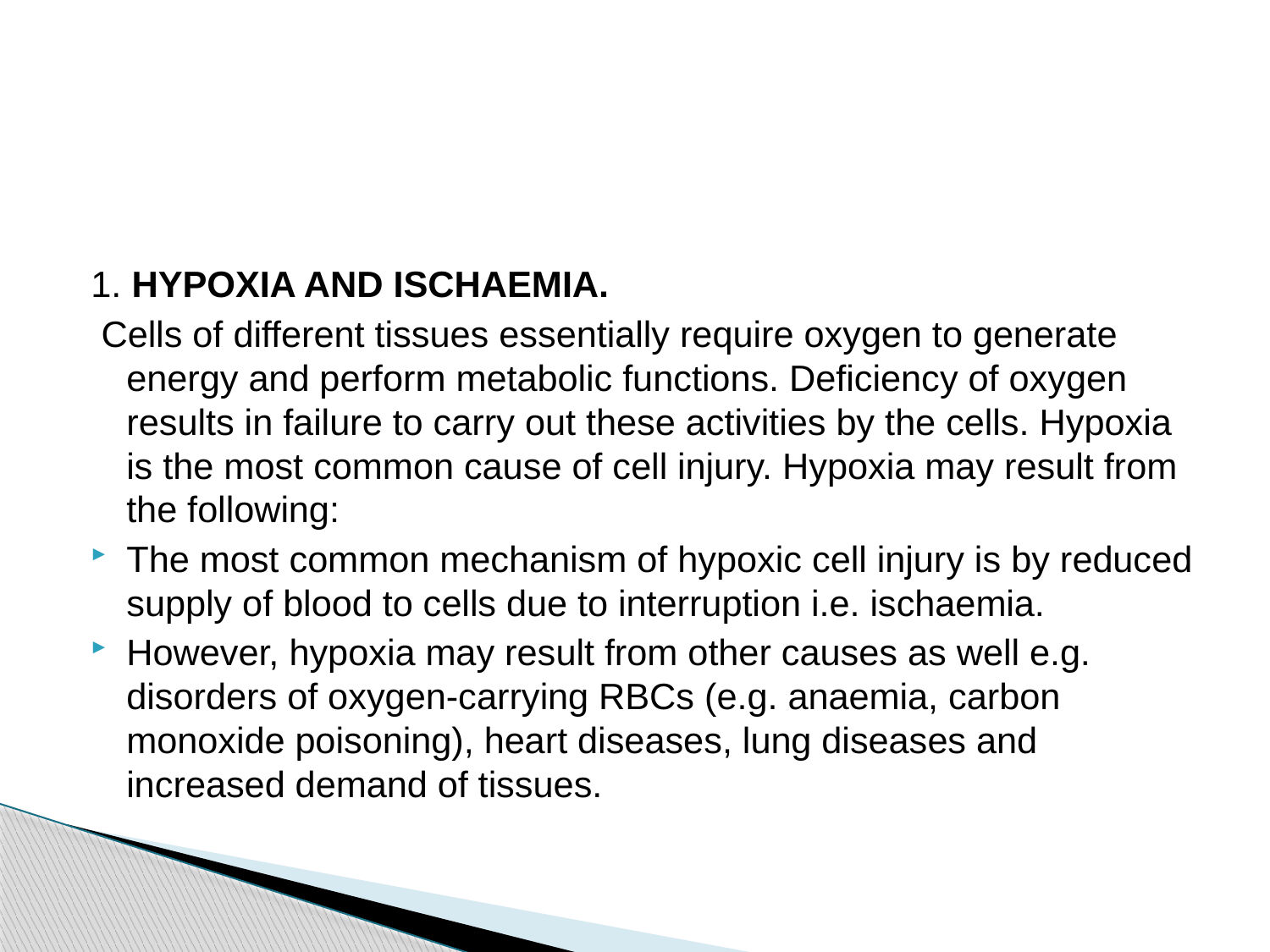

#

1. HYPOXIA AND ISCHAEMIA.
 Cells of different tissues essentially require oxygen to generate energy and perform metabolic functions. Deficiency of oxygen  results in failure to carry out these activities by the cells. Hypoxia is the most common cause of cell injury. Hypoxia may result from the following:
The most common mechanism of hypoxic cell injury is by reduced supply of blood to cells due to interruption i.e. ischaemia.
However, hypoxia may result from other causes as well e.g. disorders of oxygen-carrying RBCs (e.g. anaemia, carbon monoxide poisoning), heart diseases, lung diseases and increased demand of tissues.